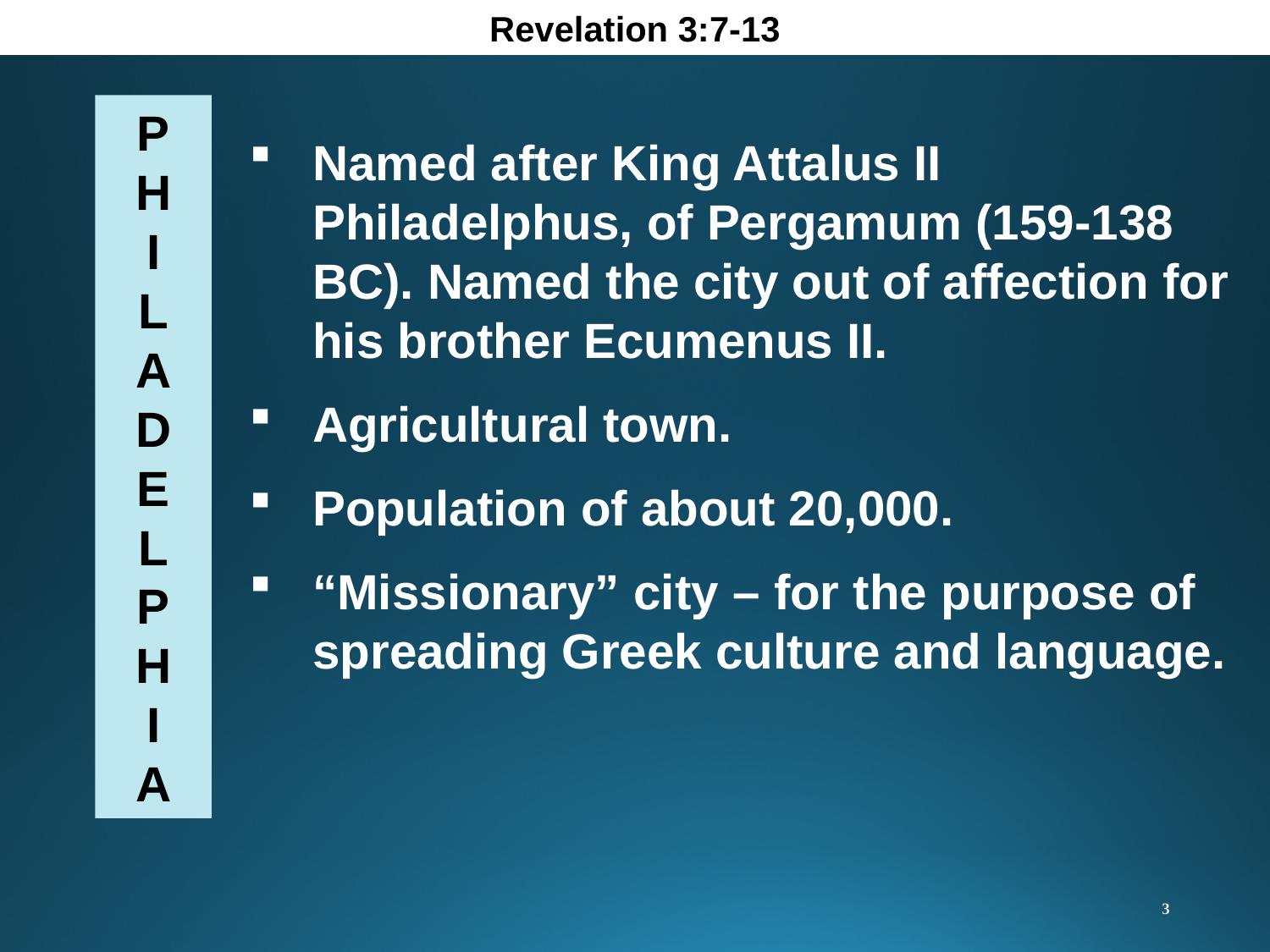

Revelation 3:7-13
P
H
I
L
A
D
E
L
P
H
I
A
Named after King Attalus II Philadelphus, of Pergamum (159-138 BC). Named the city out of affection for his brother Ecumenus II.
Agricultural town.
Population of about 20,000.
“Missionary” city – for the purpose of spreading Greek culture and language.
3